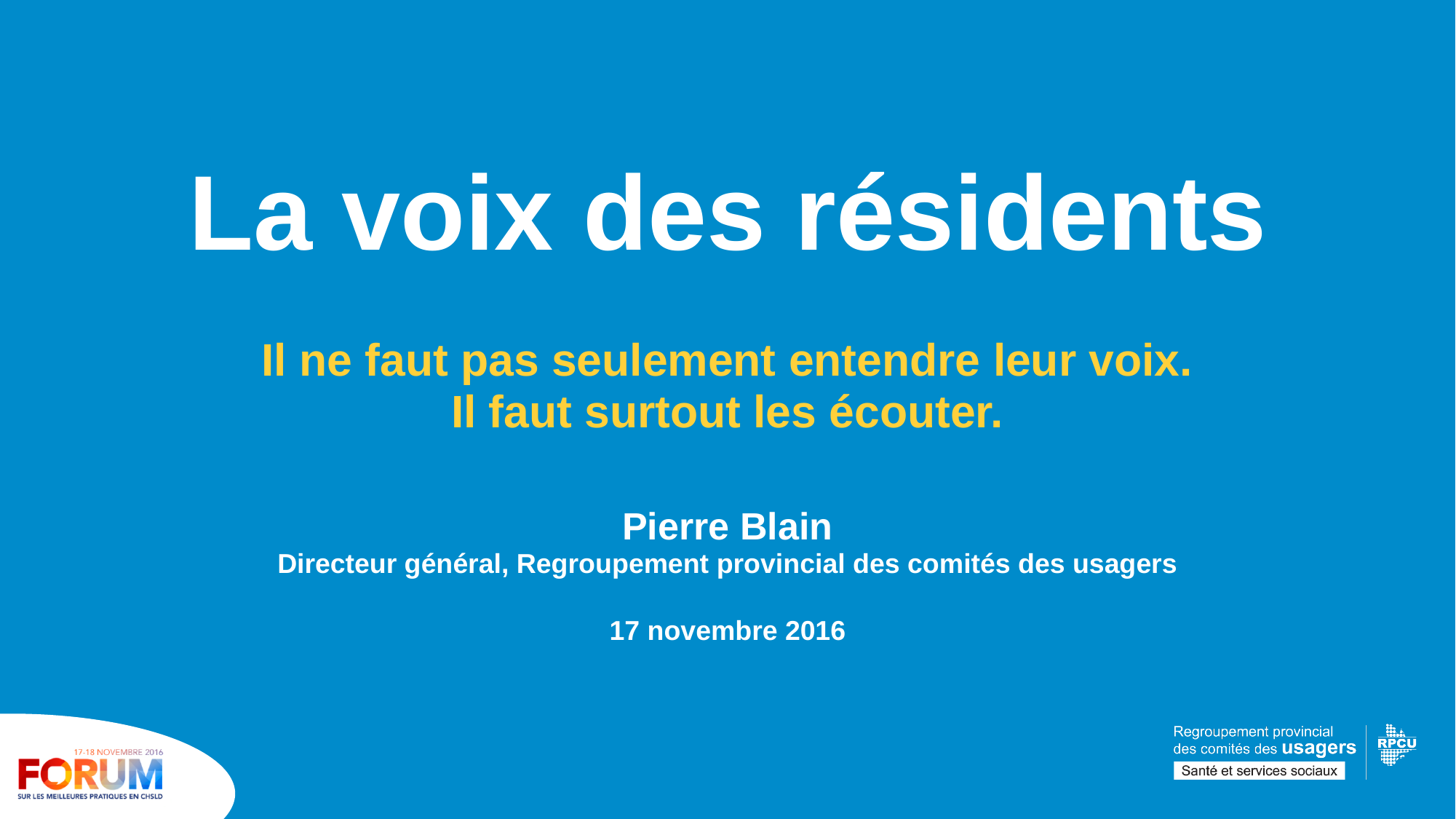

La voix des résidents
Il ne faut pas seulement entendre leur voix.
Il faut surtout les écouter.
Pierre Blain
Directeur général, Regroupement provincial des comités des usagers
17 novembre 2016